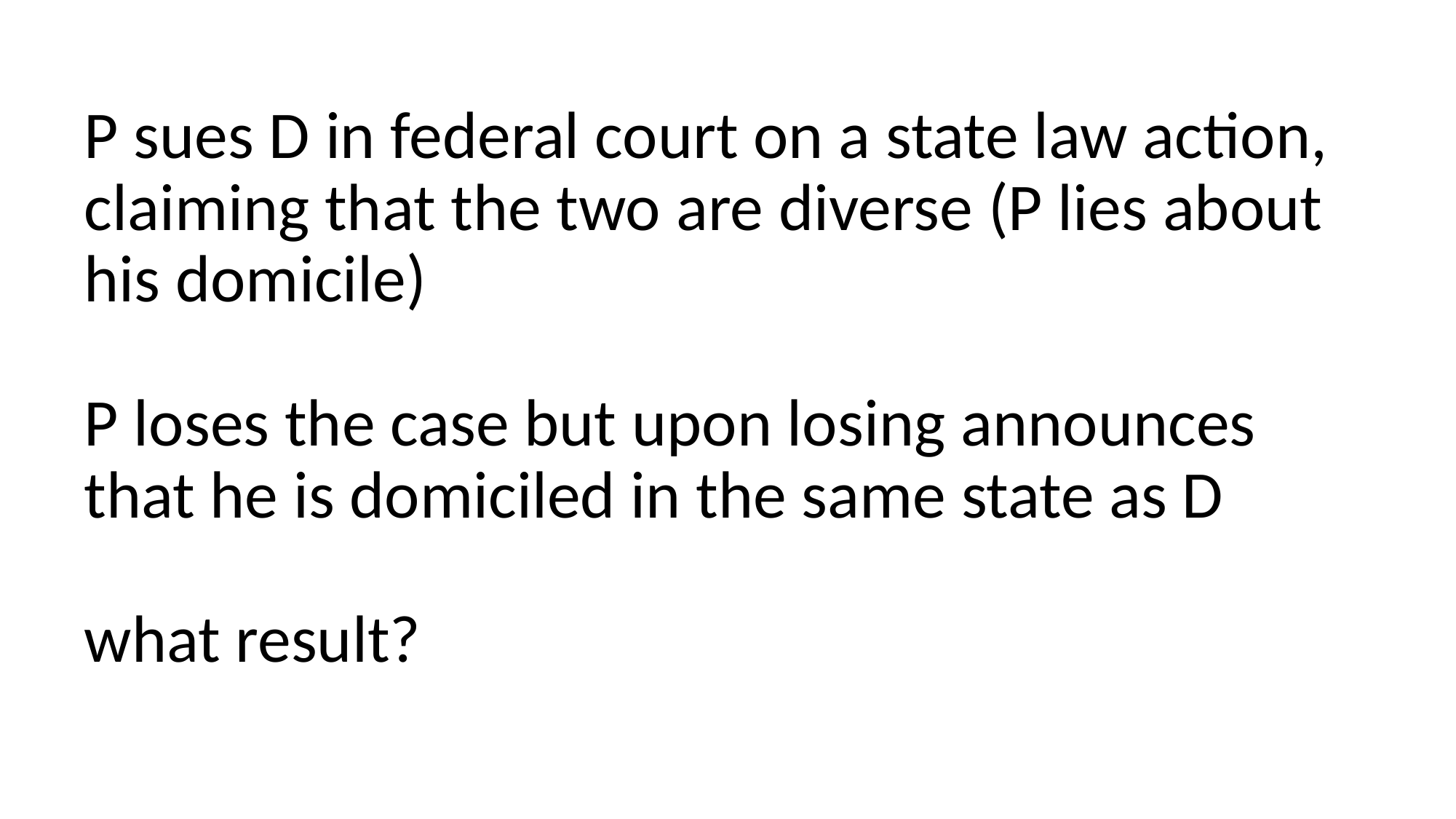

# P sues D in federal court on a state law action, claiming that the two are diverse (P lies about his domicile) P loses the case but upon losing announces that he is domiciled in the same state as D what result?